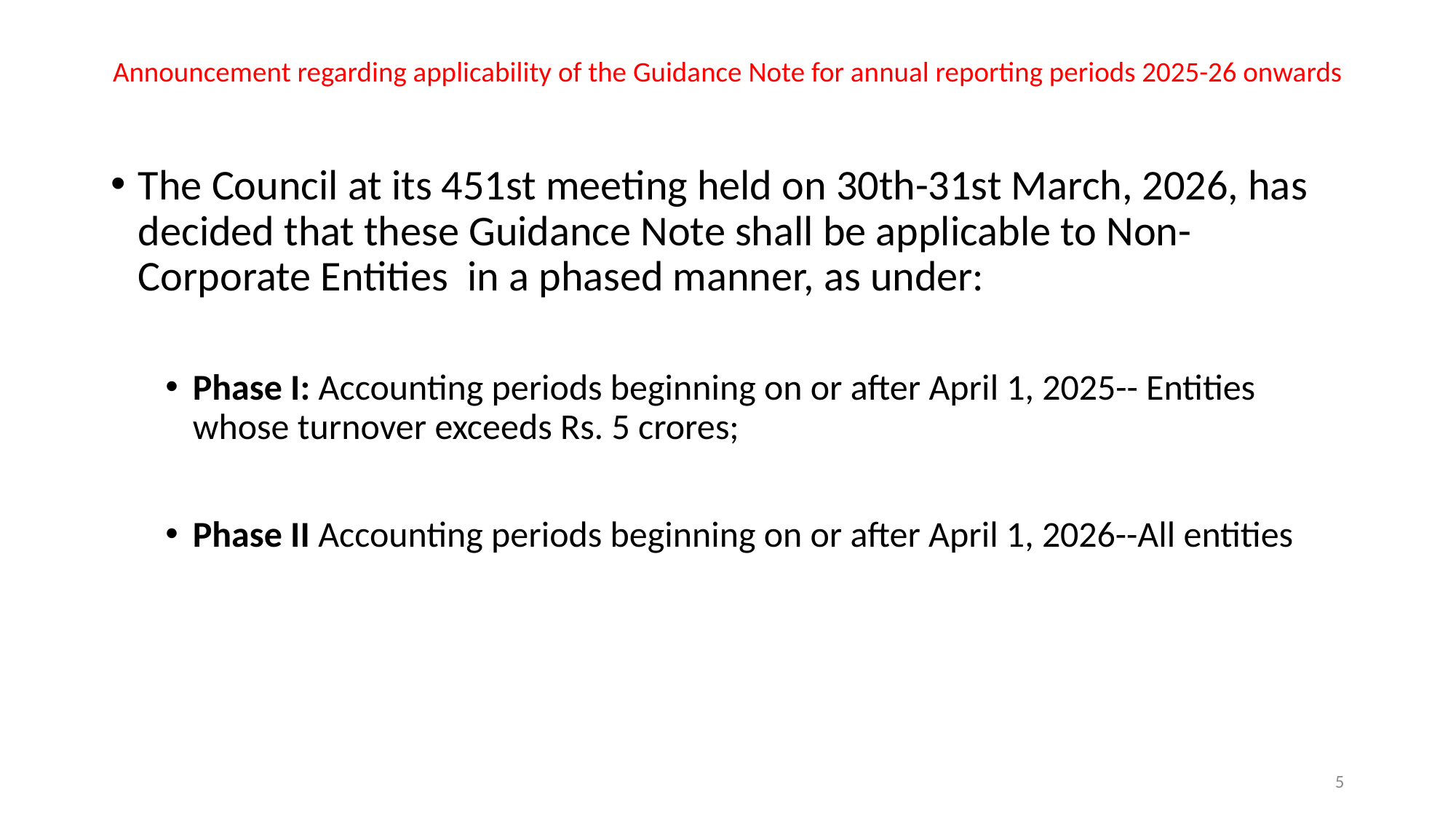

# Announcement regarding applicability of the Guidance Note for annual reporting periods 2025-26 onwards
The Council at its 451st meeting held on 30th-31st March, 2026, has decided that these Guidance Note shall be applicable to Non-Corporate Entities  in a phased manner, as under:

Phase I: Accounting periods beginning on or after April 1, 2025-- Entities whose turnover exceeds Rs. 5 crores;

Phase II Accounting periods beginning on or after April 1, 2026--All entities

5